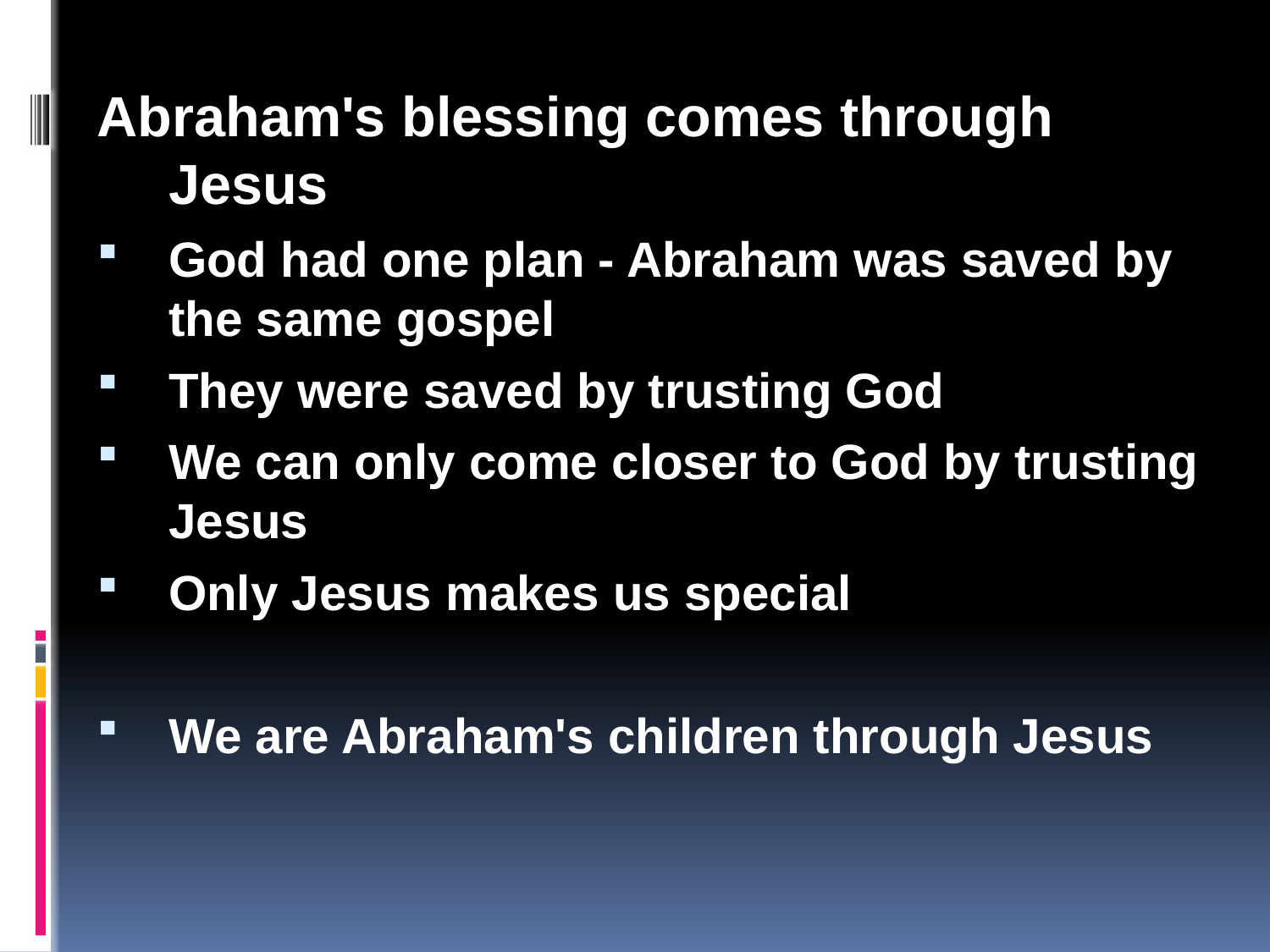

Genesis 12: Blessed in Abraham
We are all blessed because of Abraham
God gives us the blessing of the gospel through Jesus
God made a promise to Abraham - "all people on the earth would be blessed“

God's blessing is for everyone
God has one plan for everyone
Everyone who has faith is a child of Abraham
The gospel isn't just for Jews - Jesus makes the gospel for everyone who believes
It's not just for good people - God's gospel and blessing is for all

Abraham's blessing comes through Jesus
God had one plan - Abraham was saved by the same gospel
They were saved by trusting God
We can only come closer to God by trusting Jesus
Only Jesus makes us special

We are Abraham's children through Jesus